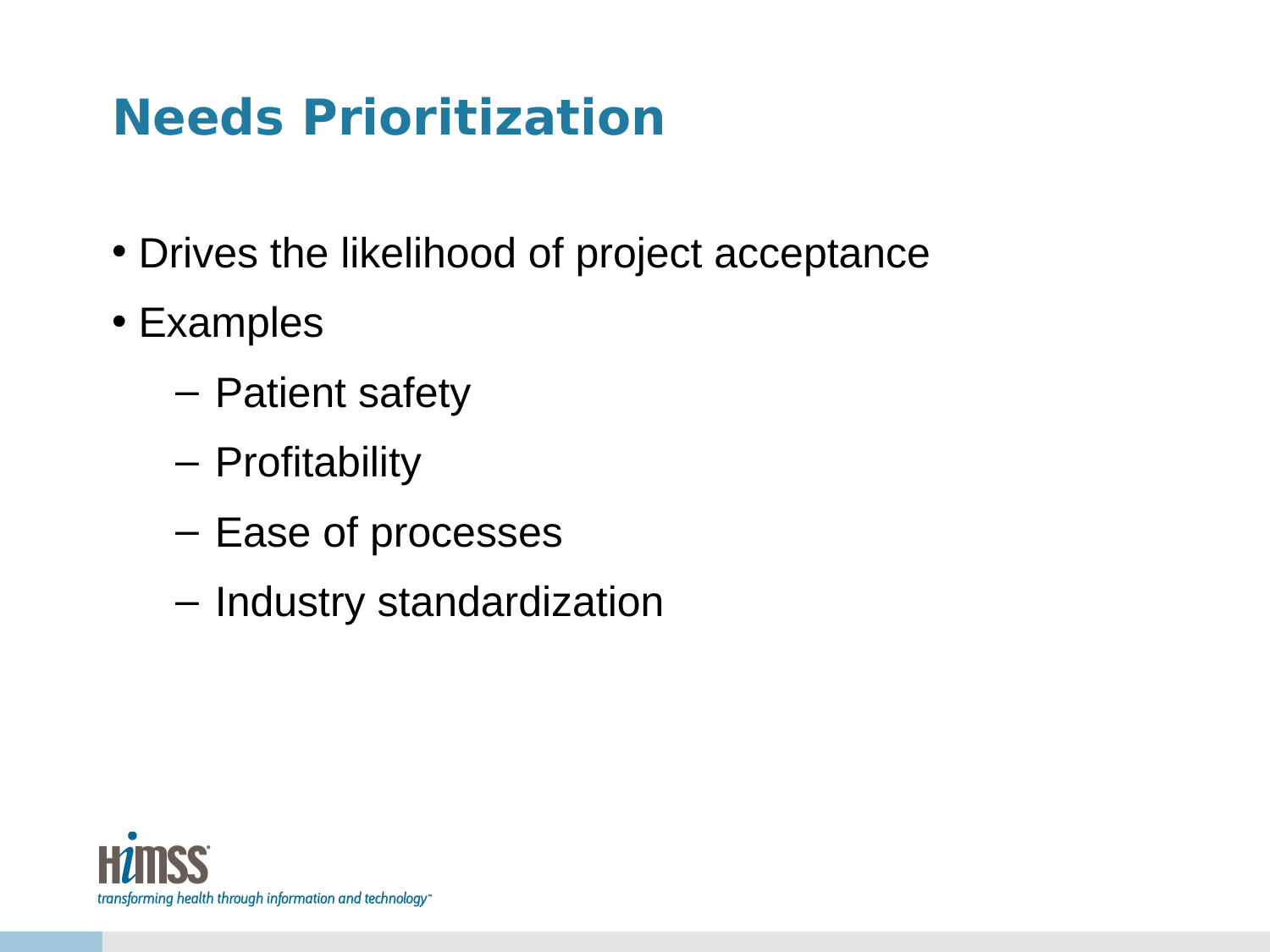

# Needs Prioritization
Drives the likelihood of project acceptance
Examples
Patient safety
Profitability
Ease of processes
Industry standardization